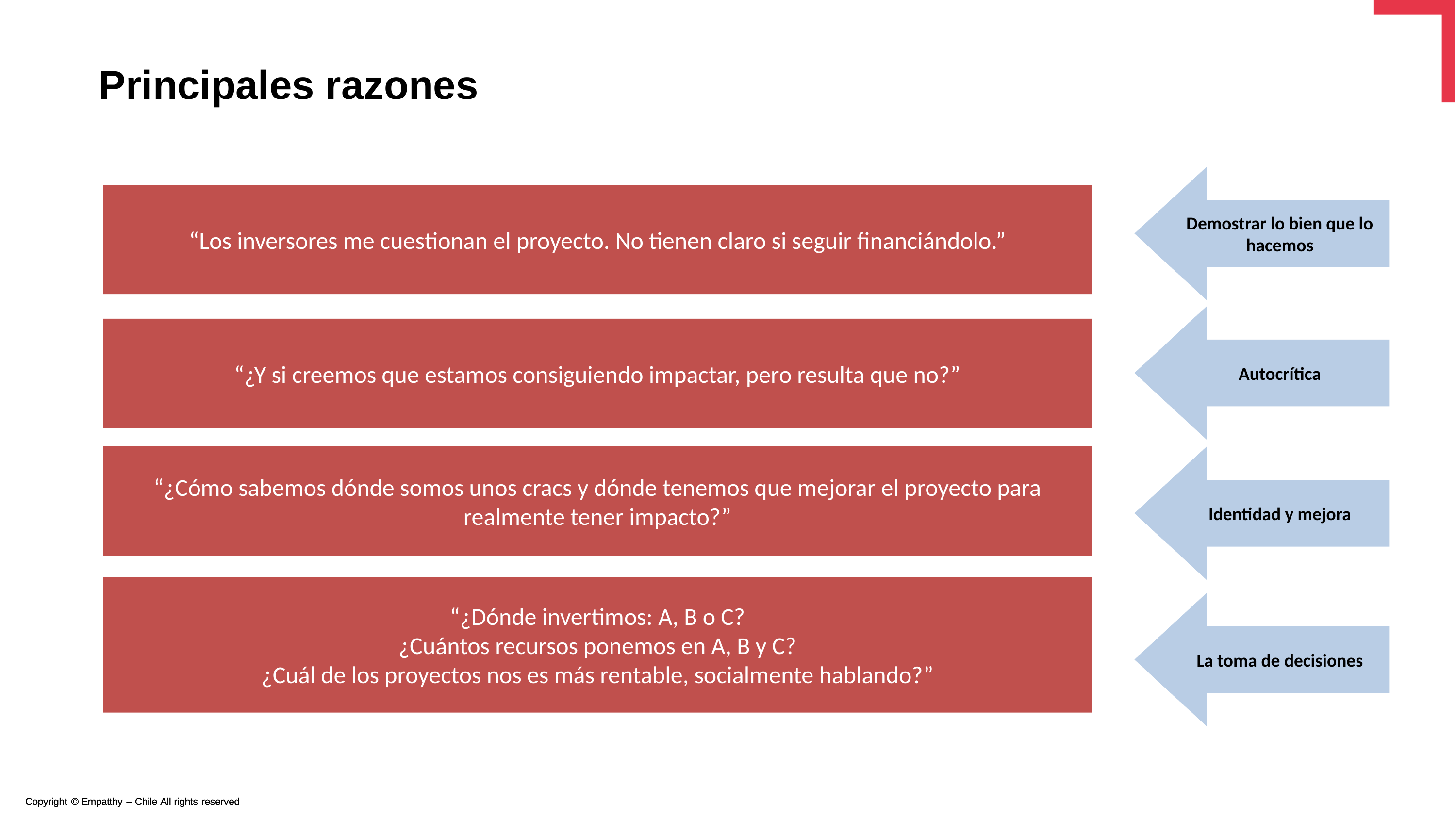

Principales razones
Demostrar lo bien que lo hacemos
“Los inversores me cuestionan el proyecto. No tienen claro si seguir financiándolo.”
Autocrítica
“¿Y si creemos que estamos consiguiendo impactar, pero resulta que no?”
“¿Cómo sabemos dónde somos unos cracs y dónde tenemos que mejorar el proyecto para realmente tener impacto?”
Identidad y mejora
“¿Dónde invertimos: A, B o C?
¿Cuántos recursos ponemos en A, B y C?
¿Cuál de los proyectos nos es más rentable, socialmente hablando?”
La toma de decisiones
Copyright © Empatthy – Chile All rights reserved